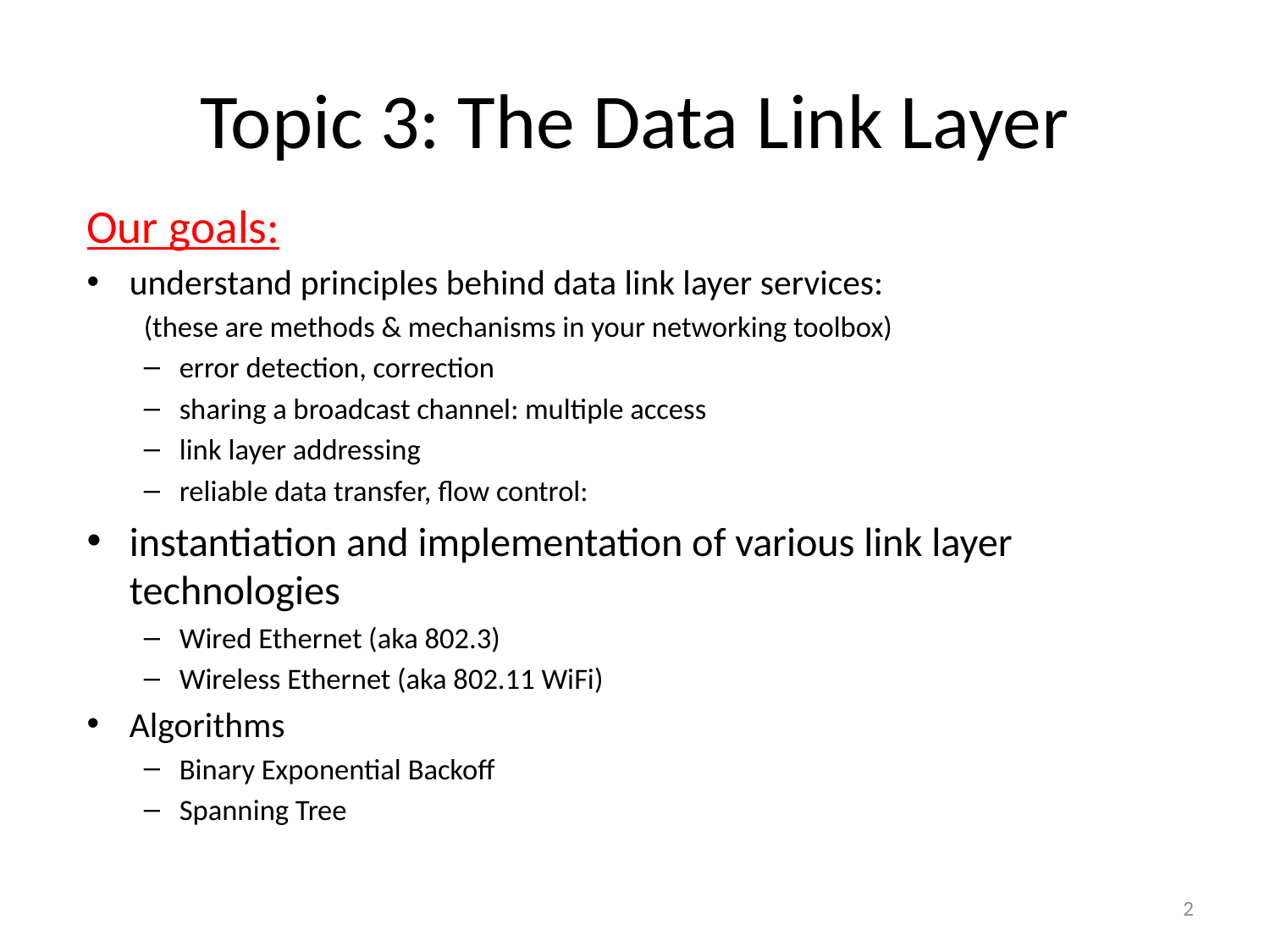

# Topic 3: The Data Link Layer
Our goals:
understand principles behind data link layer services:
(these are methods & mechanisms in your networking toolbox)
error detection, correction
sharing a broadcast channel: multiple access
link layer addressing
reliable data transfer, flow control:
instantiation and implementation of various link layer technologies
Wired Ethernet (aka 802.3)
Wireless Ethernet (aka 802.11 WiFi)
Algorithms
Binary Exponential Backoff
Spanning Tree
2